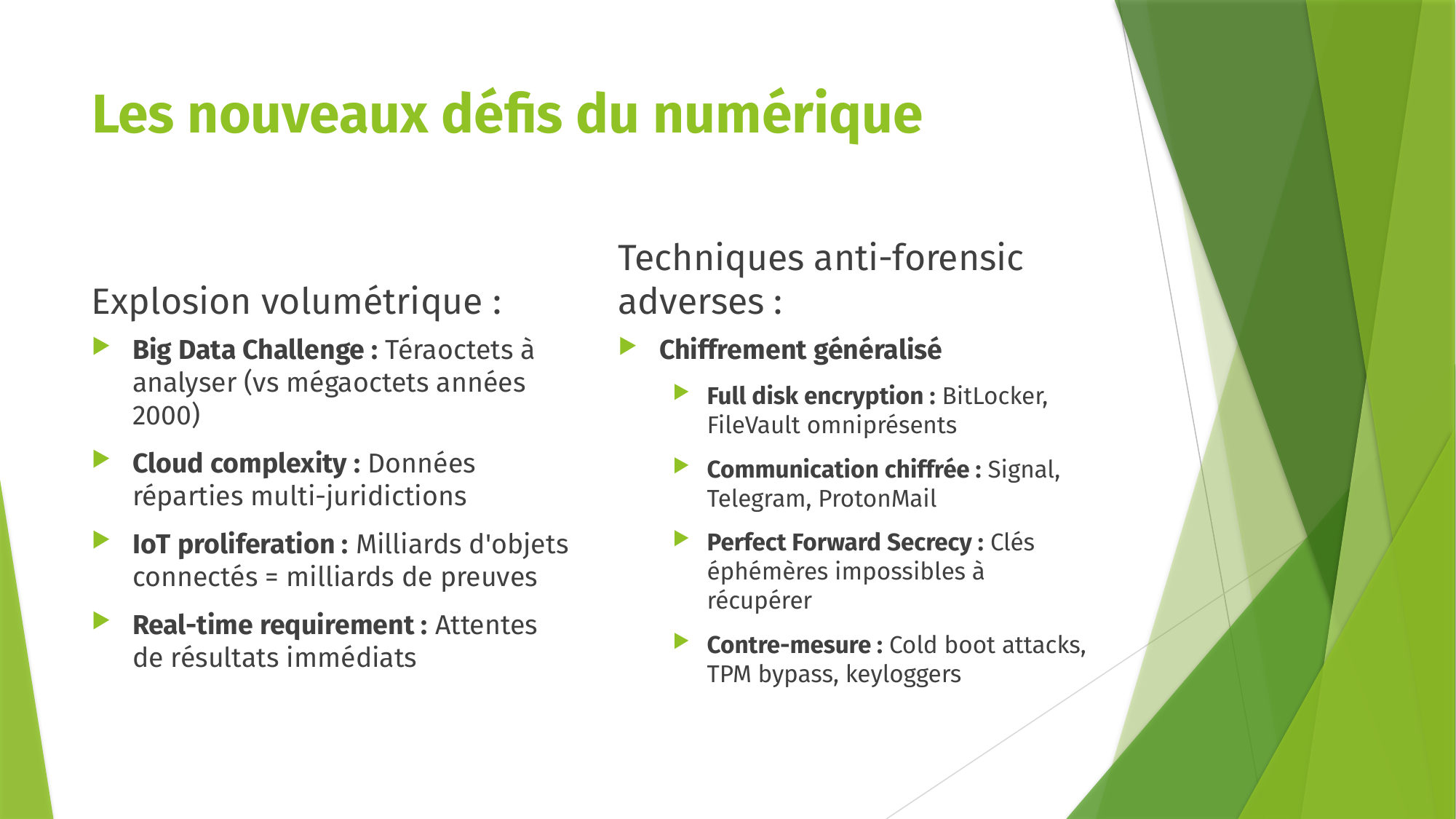

# Les nouveaux défis du numérique
Explosion volumétrique :
Techniques anti-forensic adverses :
Big Data Challenge : Téraoctets à analyser (vs mégaoctets années 2000)
Cloud complexity : Données réparties multi-juridictions
IoT proliferation : Milliards d'objets connectés = milliards de preuves
Real-time requirement : Attentes de résultats immédiats
Chiffrement généralisé
Full disk encryption : BitLocker, FileVault omniprésents
Communication chiffrée : Signal, Telegram, ProtonMail
Perfect Forward Secrecy : Clés éphémères impossibles à récupérer
Contre-mesure : Cold boot attacks, TPM bypass, keyloggers